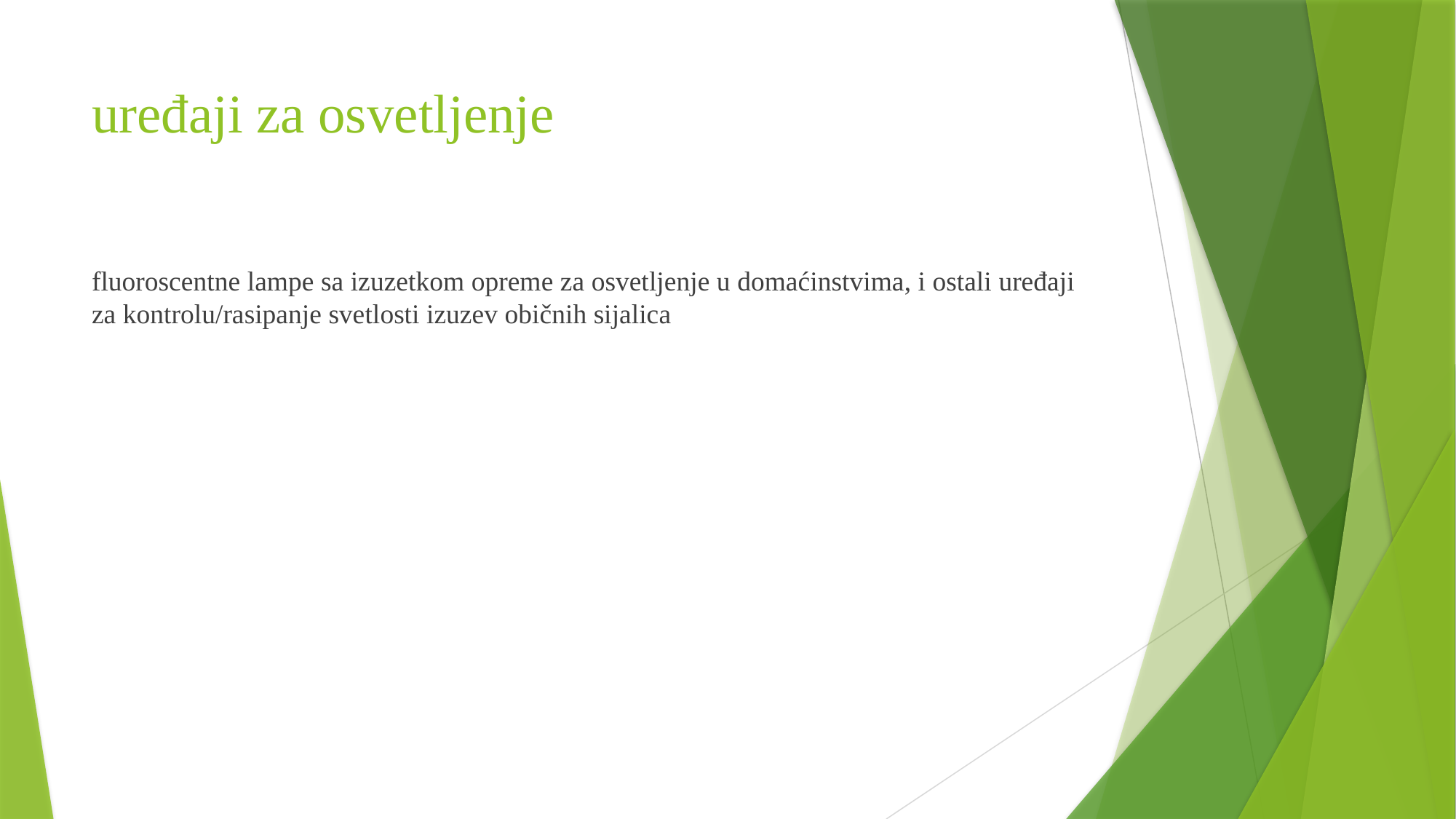

# uređaji za osvetljenje
fluoroscentne lampe sa izuzetkom opreme za osvetljenje u domaćinstvima, i ostali uređaji za kontrolu/rasipanje svetlosti izuzev običnih sijalica